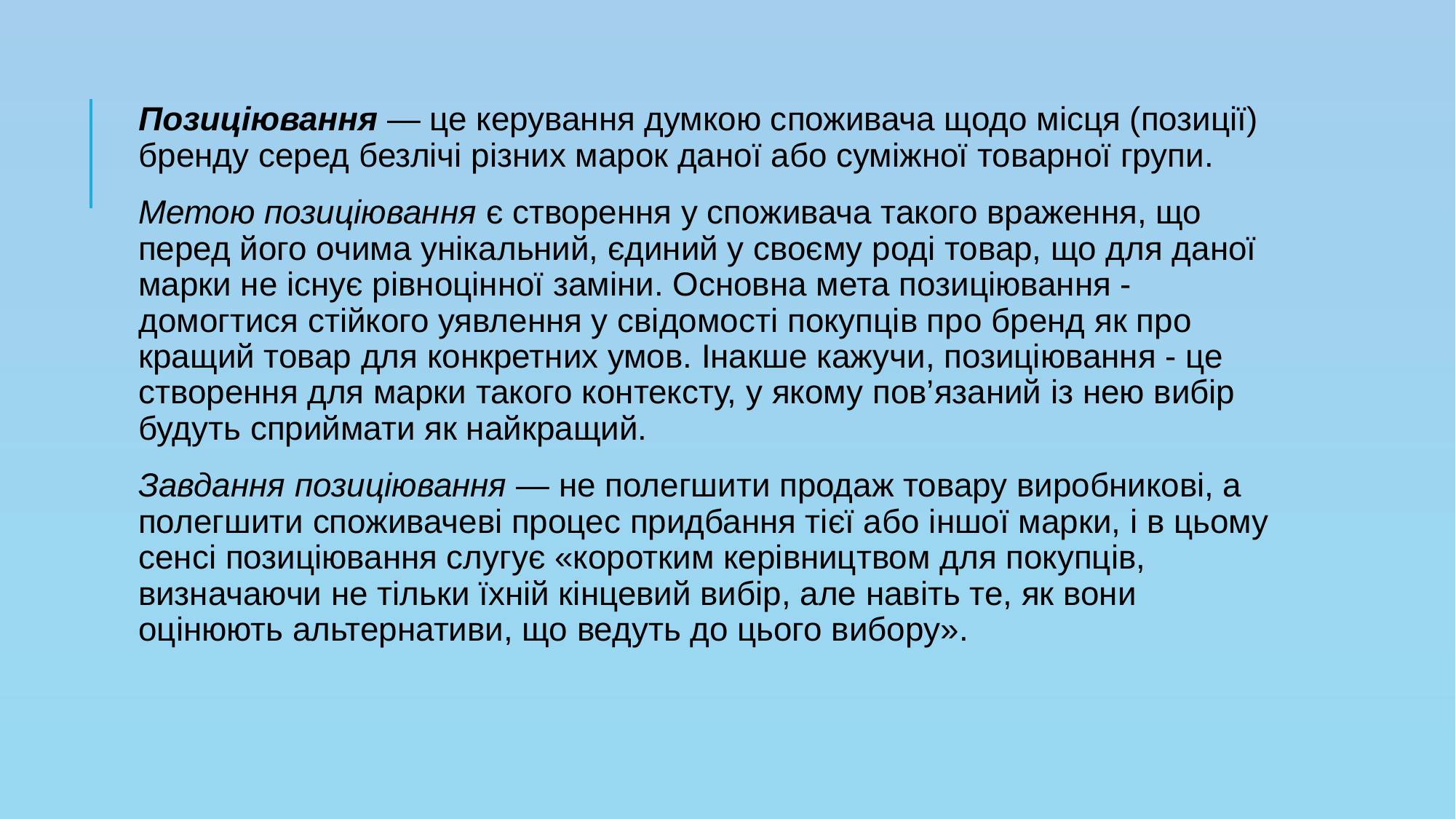

Позиціювання — це керування думкою споживача щодо місця (позиції) бренду серед безлічі різних марок даної або суміжної товарної групи.
Метою позиціювання є створення у споживача такого враження, що перед його очима унікальний, єдиний у своєму роді товар, що для даної марки не існує рівноцінної заміни. Основна мета позиціювання - домогтися стійкого уявлення у свідомості покупців про бренд як про кращий товар для конкретних умов. Інакше кажучи, позиціювання - це створення для марки такого контексту, у якому пов’язаний із нею вибір будуть сприймати як найкращий.
Завдання позиціювання — не полегшити продаж товару виробникові, а полегшити споживачеві процес придбання тієї або іншої марки, і в цьому сенсі позиціювання слугує «коротким керівництвом для покупців, визначаючи не тільки їхній кінцевий вибір, але навіть те, як вони оцінюють альтернативи, що ведуть до цього вибору».